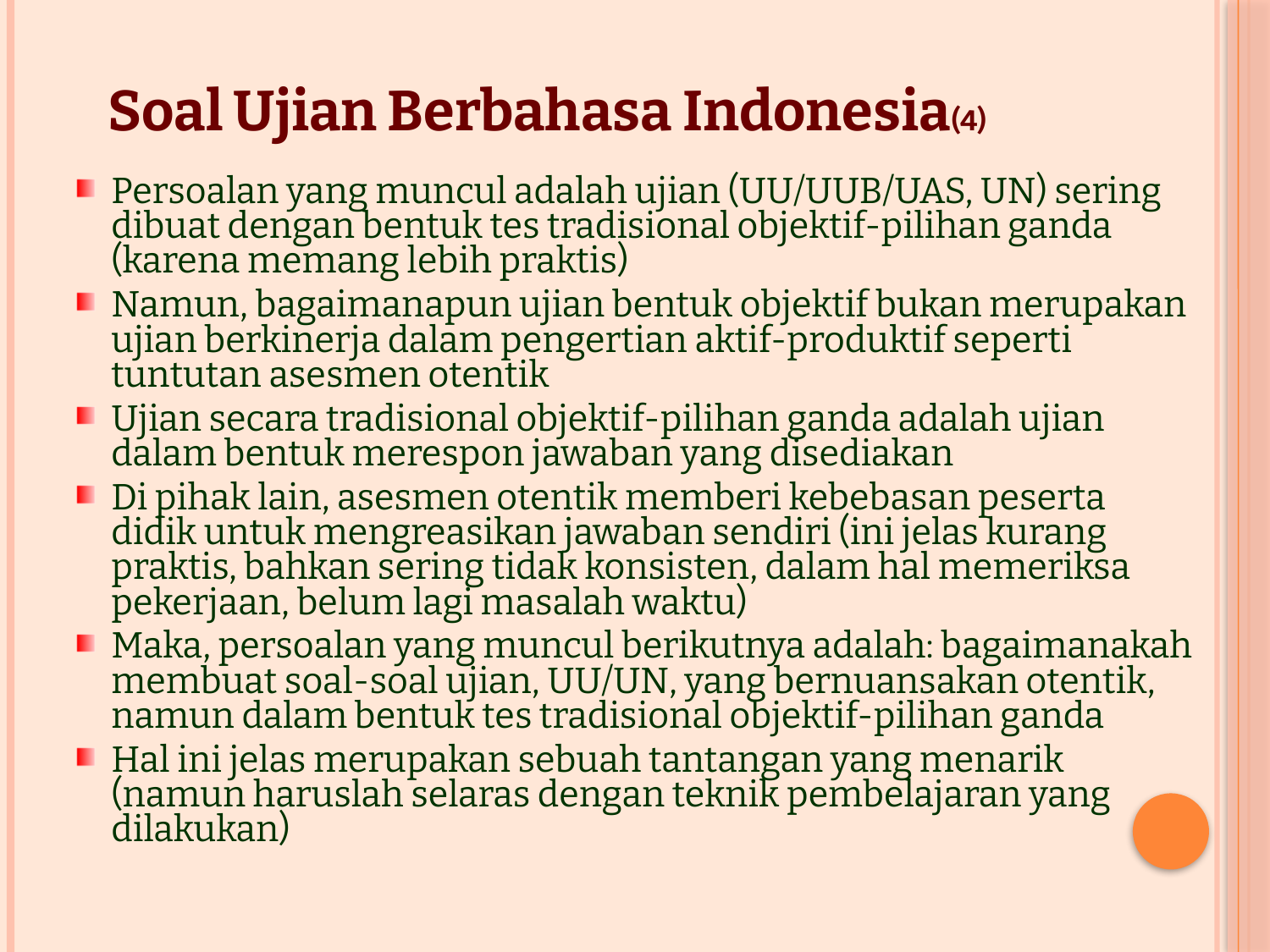

# Soal Ujian Berbahasa Indonesia(4)
Persoalan yang muncul adalah ujian (UU/UUB/UAS, UN) sering dibuat dengan bentuk tes tradisional objektif-pilihan ganda (karena memang lebih praktis)
Namun, bagaimanapun ujian bentuk objektif bukan merupakan ujian berkinerja dalam pengertian aktif-produktif seperti tuntutan asesmen otentik
Ujian secara tradisional objektif-pilihan ganda adalah ujian dalam bentuk merespon jawaban yang disediakan
Di pihak lain, asesmen otentik memberi kebebasan peserta didik untuk mengreasikan jawaban sendiri (ini jelas kurang praktis, bahkan sering tidak konsisten, dalam hal memeriksa pekerjaan, belum lagi masalah waktu)
Maka, persoalan yang muncul berikutnya adalah: bagaimanakah membuat soal-soal ujian, UU/UN, yang bernuansakan otentik, namun dalam bentuk tes tradisional objektif-pilihan ganda
Hal ini jelas merupakan sebuah tantangan yang menarik  (namun haruslah selaras dengan teknik pembelajaran yang dilakukan)